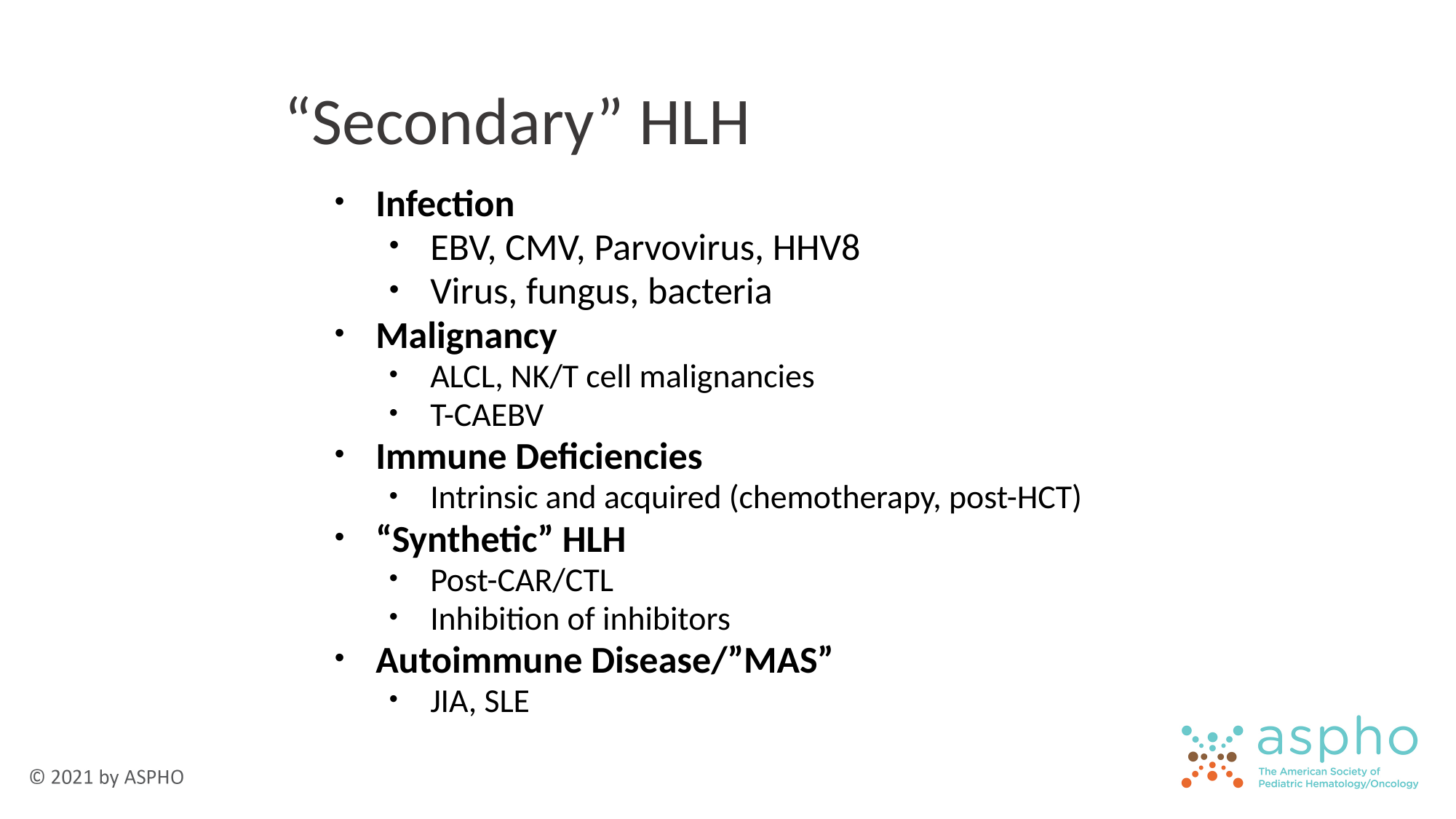

# “Secondary” HLH
Infection
EBV, CMV, Parvovirus, HHV8
Virus, fungus, bacteria
Malignancy
ALCL, NK/T cell malignancies
T-CAEBV
Immune Deficiencies
Intrinsic and acquired (chemotherapy, post-HCT)
“Synthetic” HLH
Post-CAR/CTL
Inhibition of inhibitors
Autoimmune Disease/”MAS”
JIA, SLE